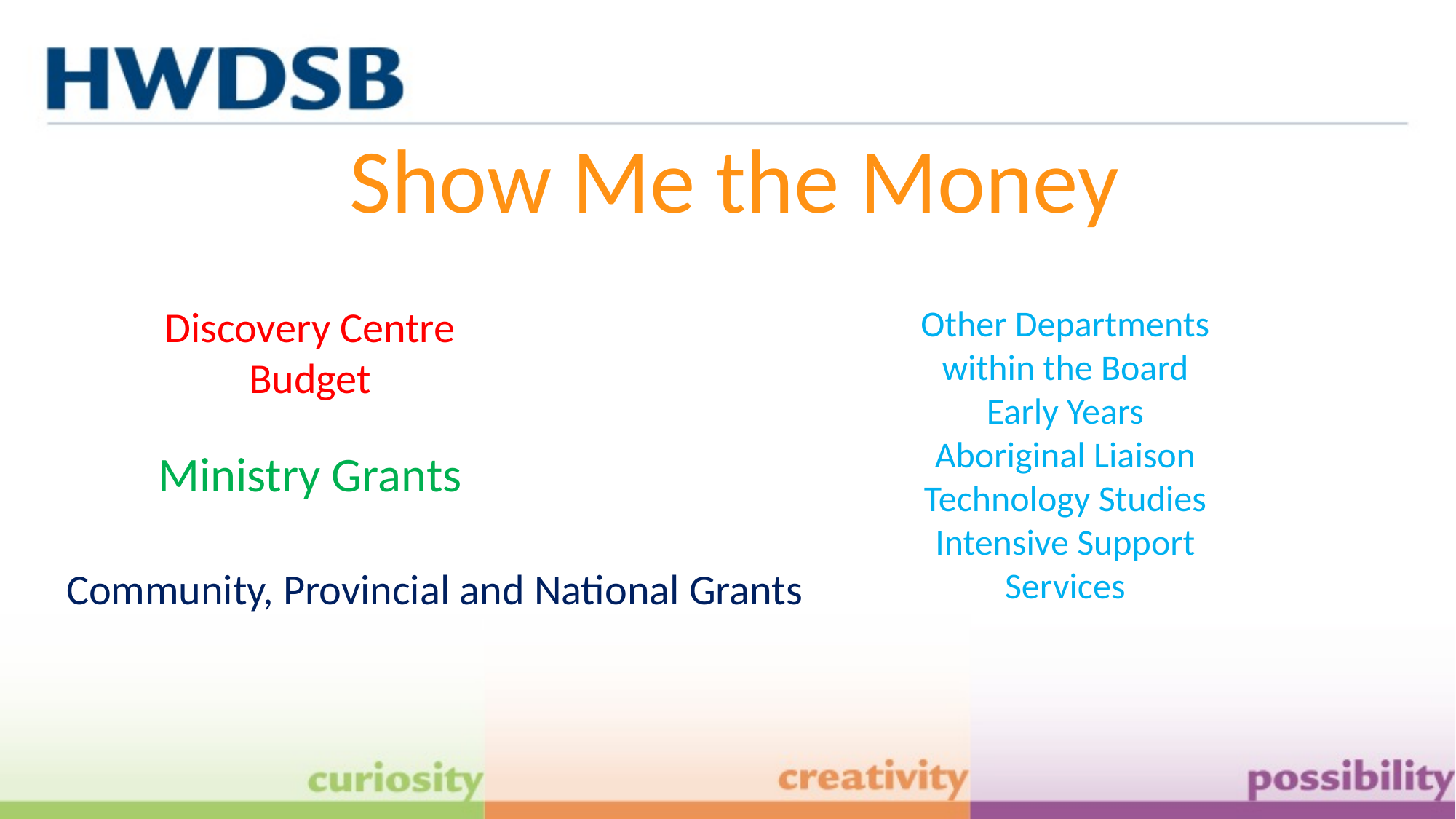

# Show Me the Money
Discovery Centre Budget
Other Departments within the Board
Early Years
Aboriginal Liaison
Technology Studies
Intensive Support Services

Ministry Grants
Community, Provincial and National Grants